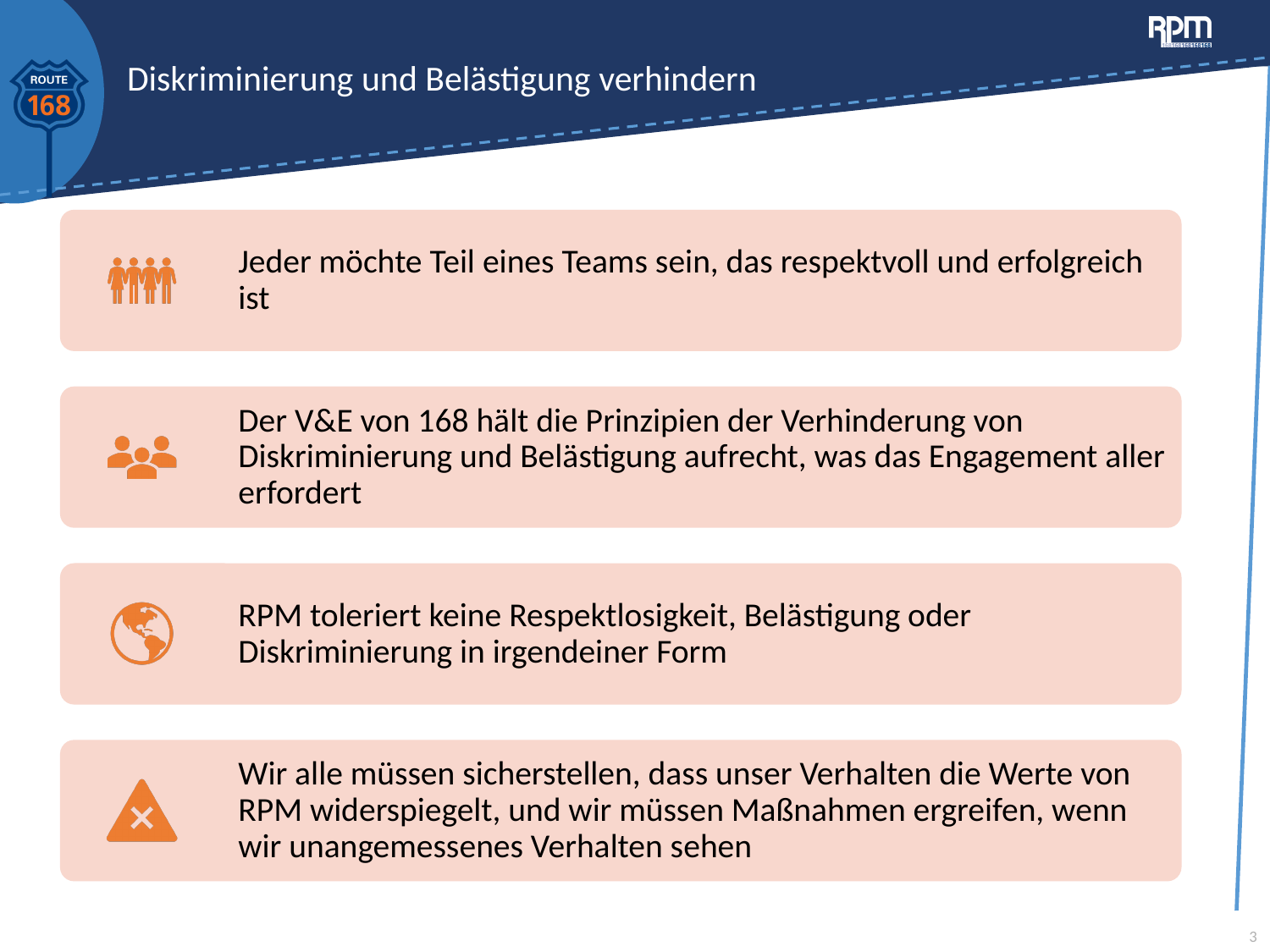

# Diskriminierung und Belästigung verhindern
Jeder möchte Teil eines Teams sein, das respektvoll und erfolgreich ist
Der V&E von 168 hält die Prinzipien der Verhinderung von Diskriminierung und Belästigung aufrecht, was das Engagement aller erfordert
RPM toleriert keine Respektlosigkeit, Belästigung oder Diskriminierung in irgendeiner Form
Wir alle müssen sicherstellen, dass unser Verhalten die Werte von RPM widerspiegelt, und wir müssen Maßnahmen ergreifen, wenn wir unangemessenes Verhalten sehen
3